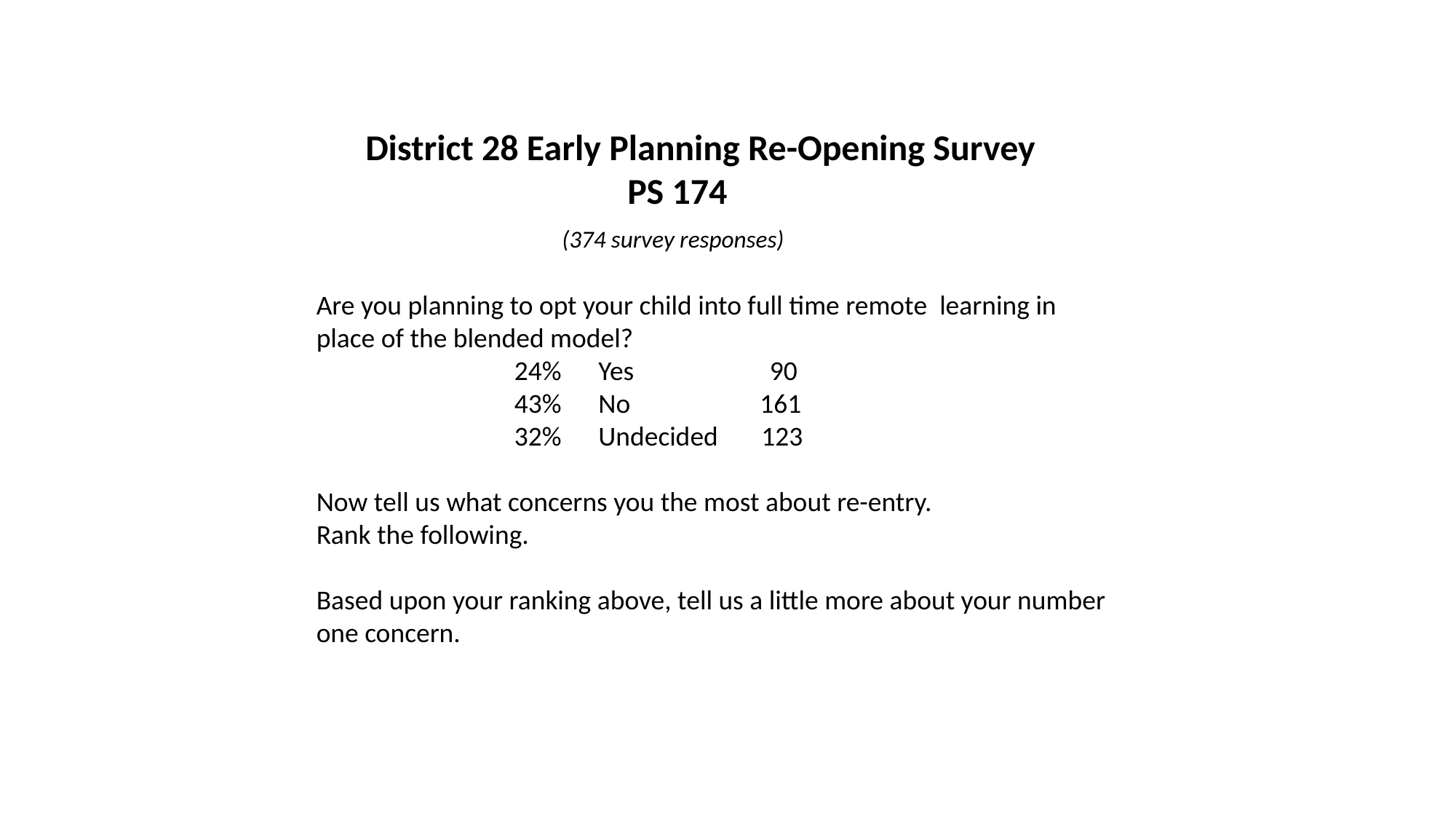

District 28 Early Planning Re-Opening Survey
                                      PS 174
                              (374 survey responses)

Are you planning to opt your child into full time remote  learning in place of the blended model?
                                24%      Yes                      90
                                43%      No                     161
                                32%      Undecided       123

Now tell us what concerns you the most about re-entry.
Rank the following.

Based upon your ranking above, tell us a little more about your number one concern.